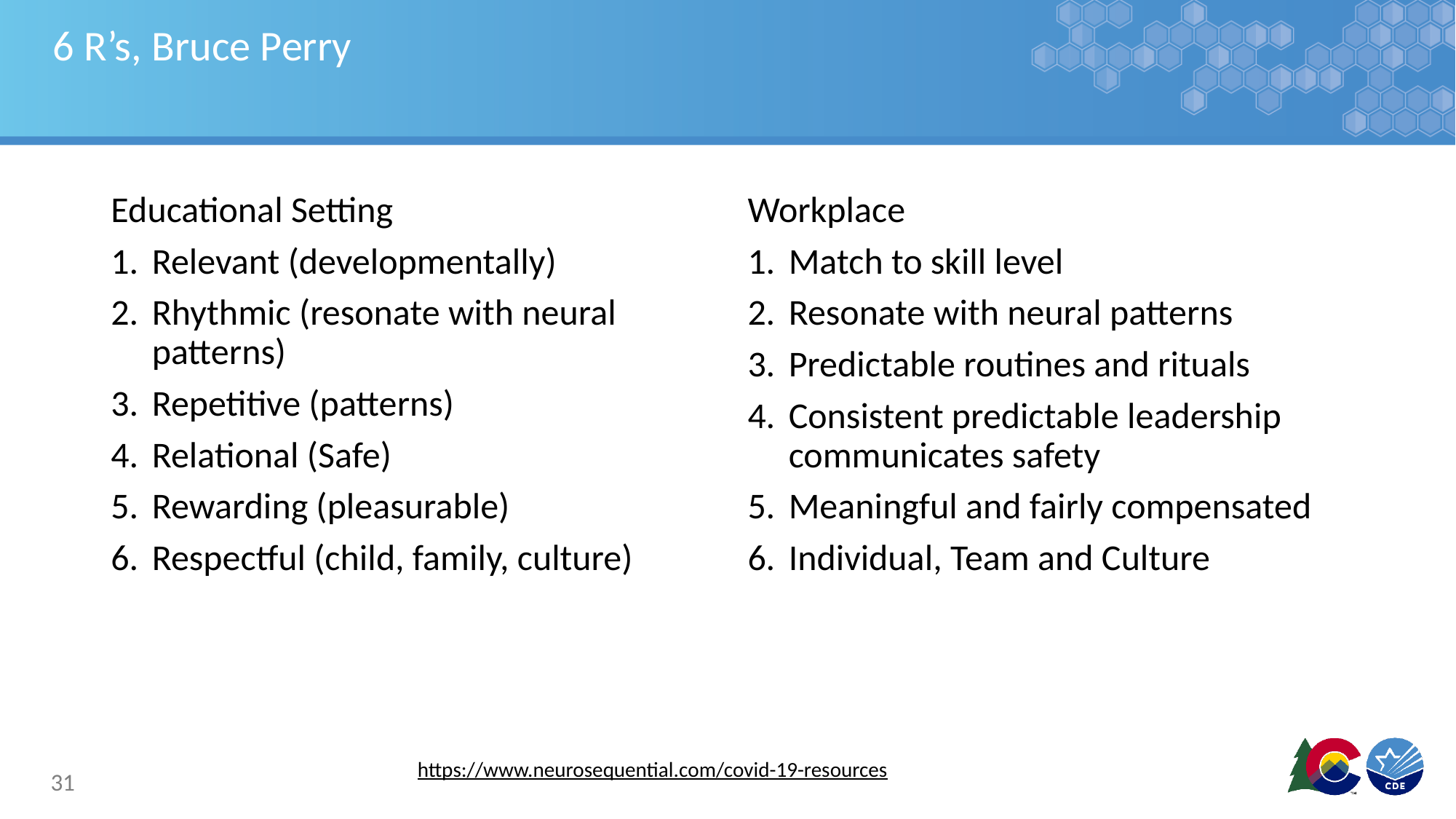

# 6 R’s, Bruce Perry
Educational Setting
Relevant (developmentally)
Rhythmic (resonate with neural patterns)
Repetitive (patterns)
Relational (Safe)
Rewarding (pleasurable)
Respectful (child, family, culture)
Workplace
Match to skill level
Resonate with neural patterns
Predictable routines and rituals
Consistent predictable leadership communicates safety
Meaningful and fairly compensated
Individual, Team and Culture
https://www.neurosequential.com/covid-19-resources
31